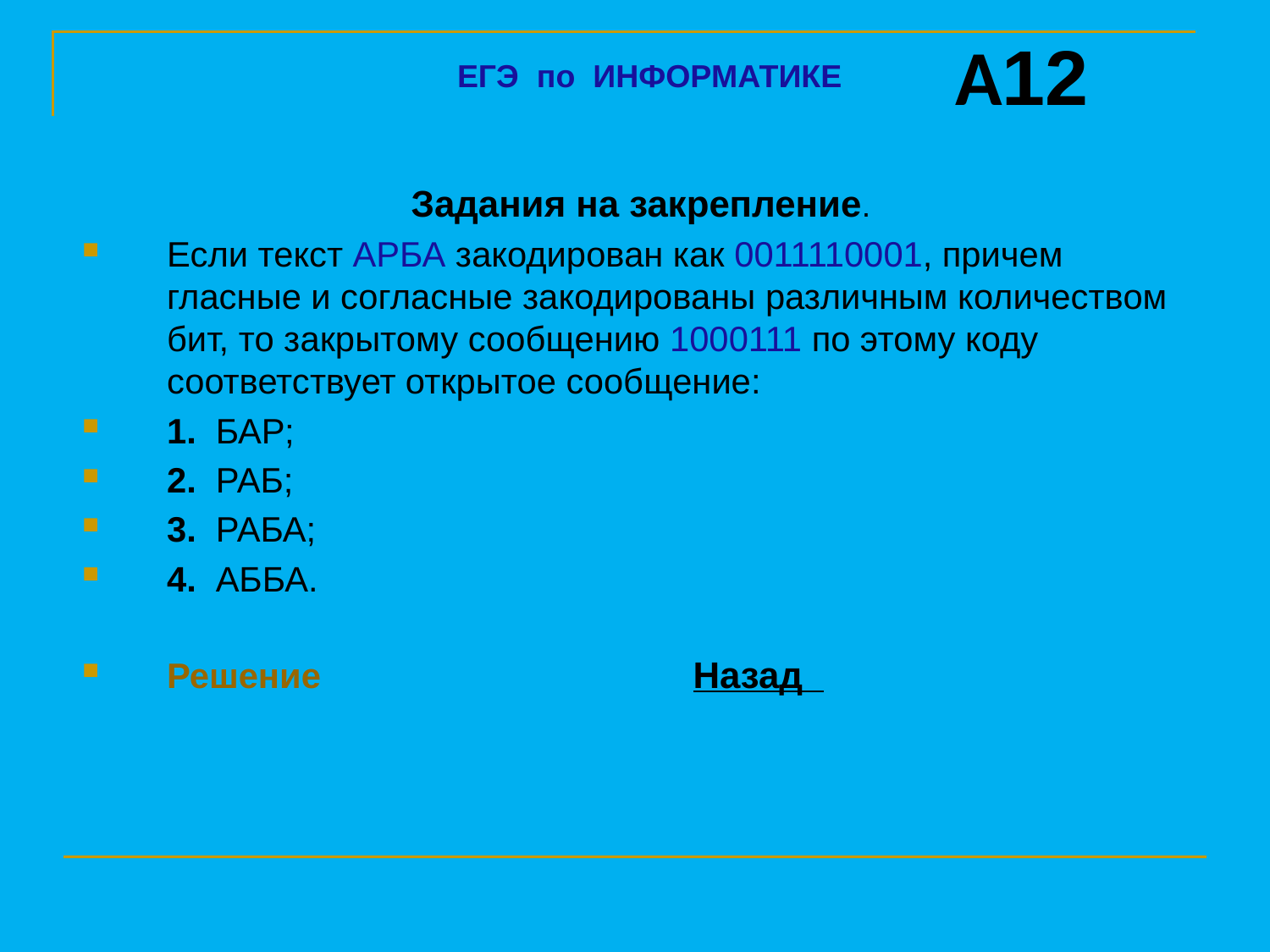

A12
ЕГЭ  по  ИНФОРМАТИКЕ
Задания на закрепление.
Если текст АРБА закодирован как 0011110001, причем гласные и согласные закодированы различным количеством бит, то закрытому сообщению 1000111 по этому коду соответствует открытое сообщение:
1.  БАР;
2.  РАБ;
3.  РАБА;
4.  АББА.

Решение                                    Назад